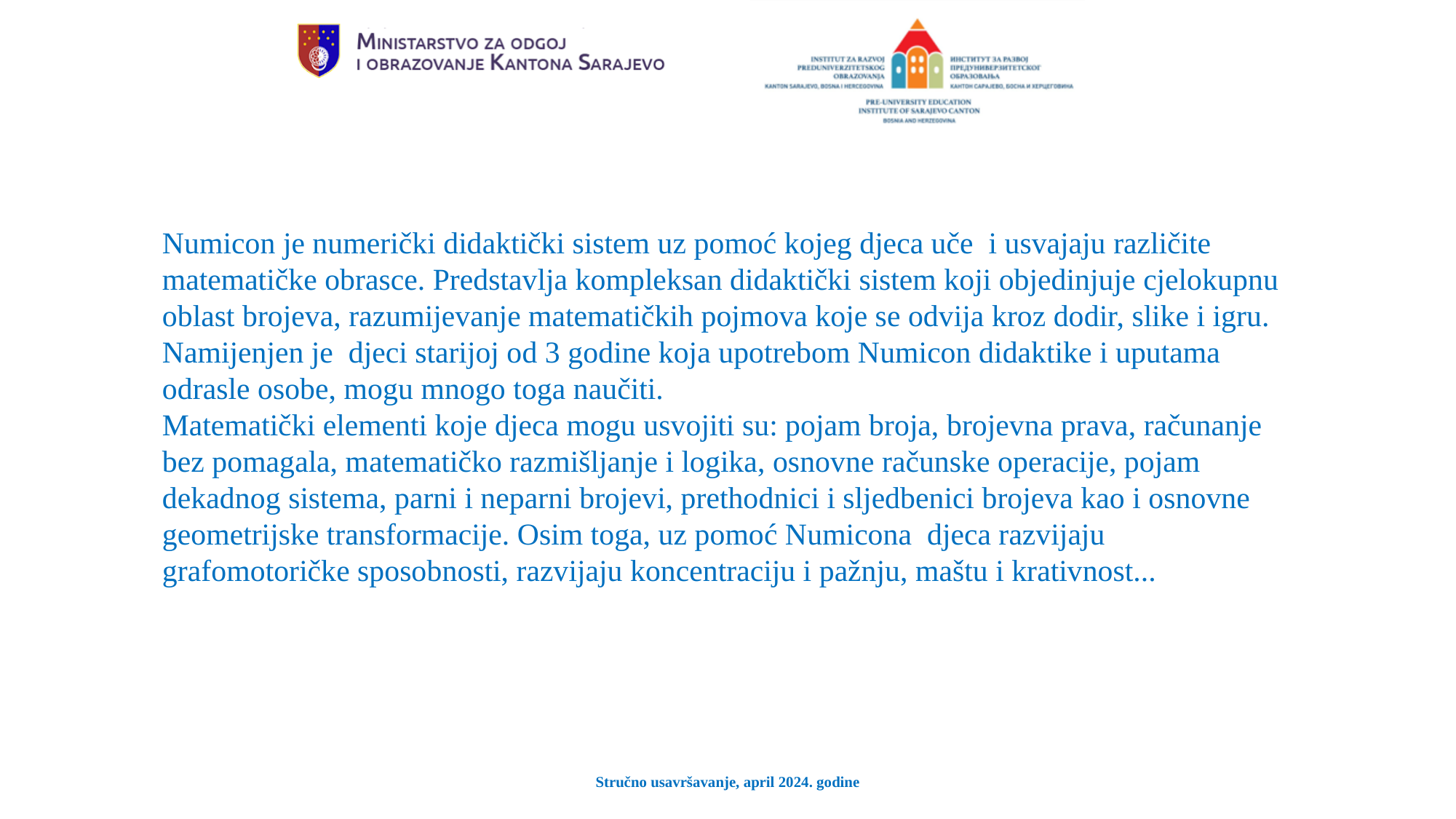

Numicon je numerički didaktički sistem uz pomoć kojeg djeca uče  i usvajaju različite matematičke obrasce. Predstavlja kompleksan didaktički sistem koji objedinjuje cjelokupnu oblast brojeva, razumijevanje matematičkih pojmova koje se odvija kroz dodir, slike i igru.
Namijenjen je  djeci starijoj od 3 godine koja upotrebom Numicon didaktike i uputama odrasle osobe, mogu mnogo toga naučiti.
Matematički elementi koje djeca mogu usvojiti su: pojam broja, brojevna prava, računanje bez pomagala, matematičko razmišljanje i logika, osnovne računske operacije, pojam dekadnog sistema, parni i neparni brojevi, prethodnici i sljedbenici brojeva kao i osnovne geometrijske transformacije. Osim toga, uz pomoć Numicona  djeca razvijaju grafomotoričke sposobnosti, razvijaju koncentraciju i pažnju, maštu i krativnost...

Stručno usavršavanje, april 2024. godine